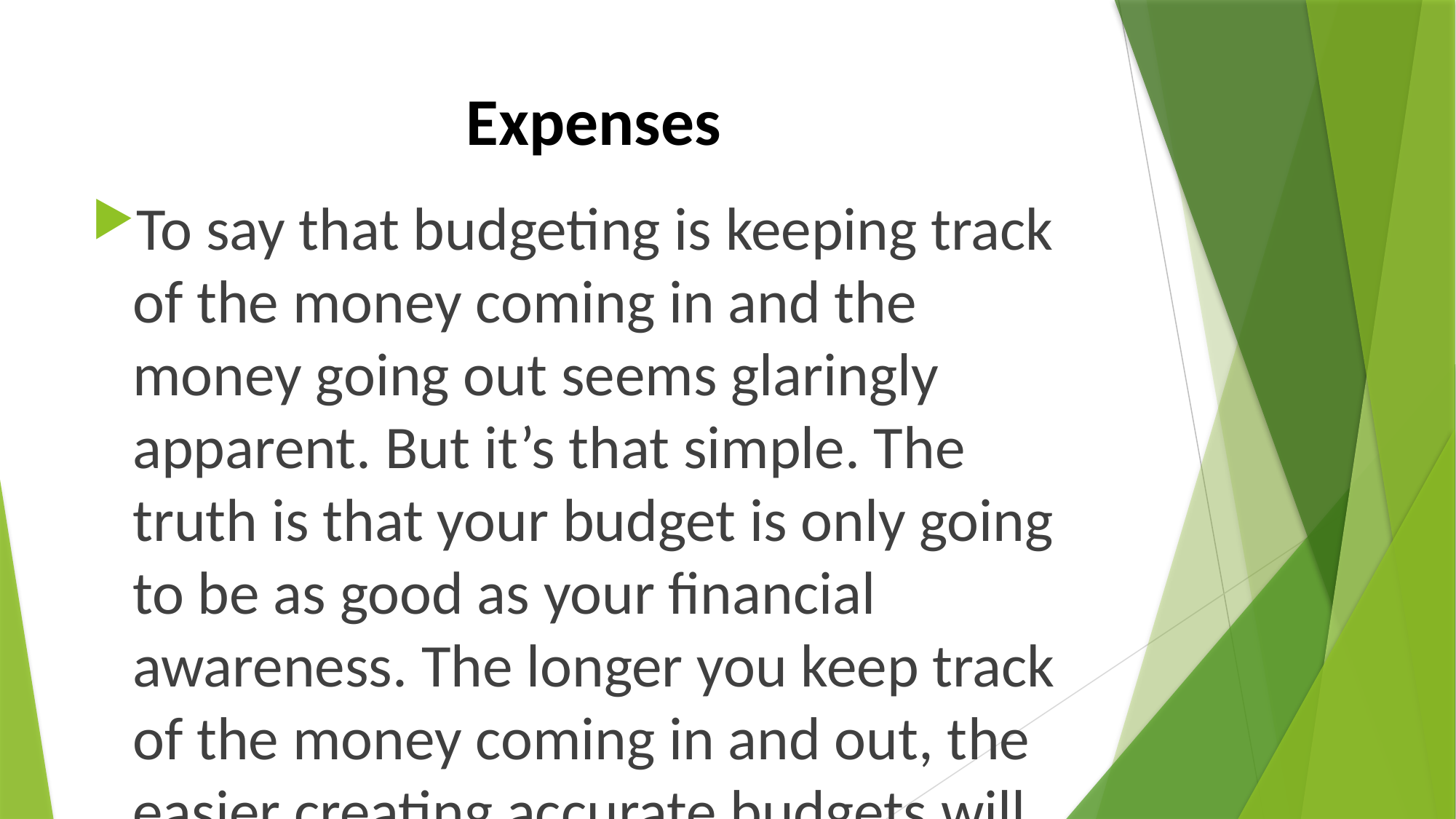

# Expenses
To say that budgeting is keeping track of the money coming in and the money going out seems glaringly apparent. But it’s that simple. The truth is that your budget is only going to be as good as your financial awareness. The longer you keep track of the money coming in and out, the easier creating accurate budgets will be in the future.